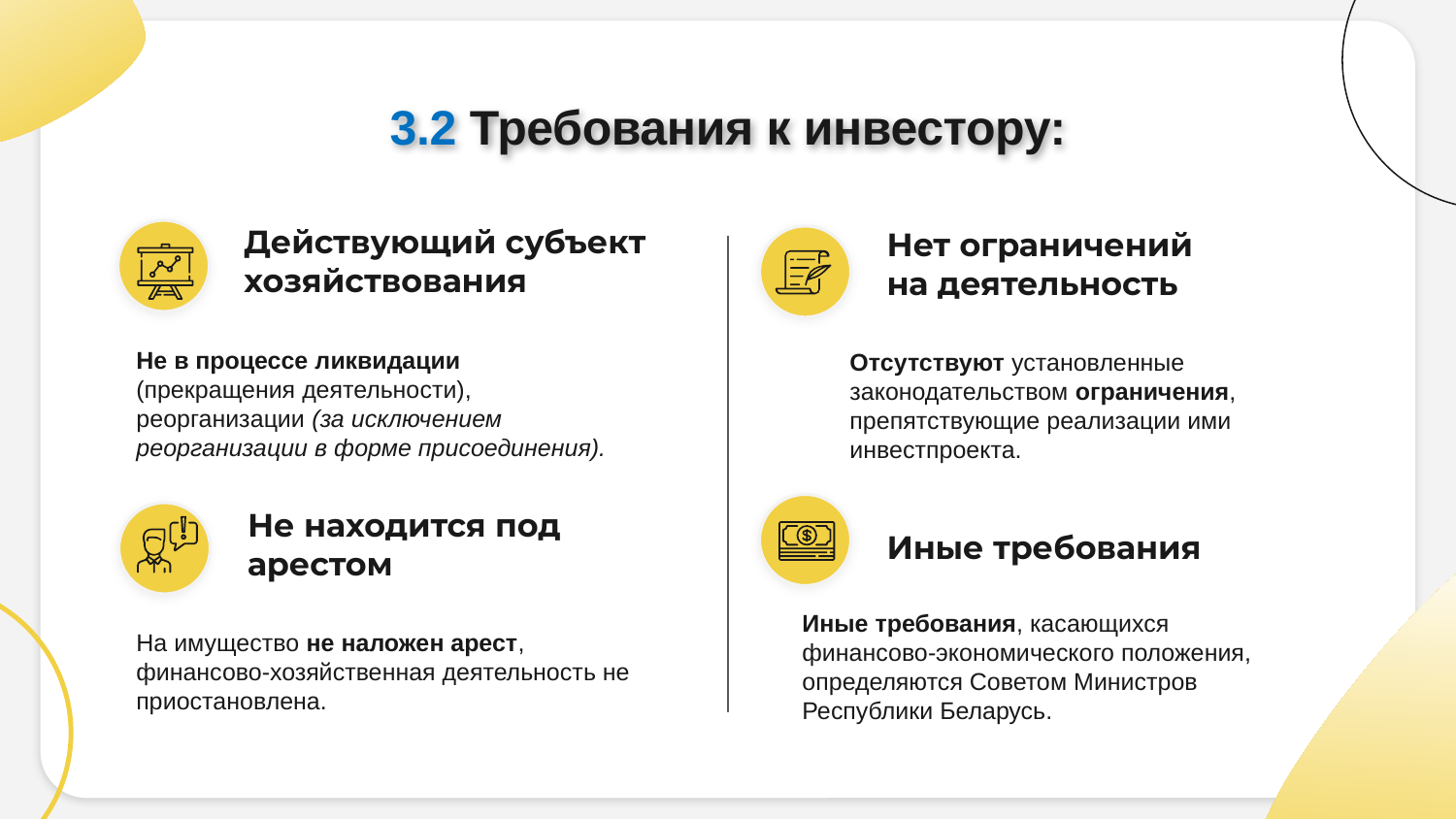

3.2 Требования к инвестору:
Действующий субъект хозяйствования

Нет ограничений
на деятельность

Не в процессе ликвидации (прекращения деятельности), реорганизации (за исключением реорганизации в форме присоединения).
Отсутствуют установленные законодательством ограничения, препятствующие реализации ими инвестпроекта.

Не находится под арестом

Иные требования

Иные требования, касающихся финансово-экономического положения, определяются Советом Министров Республики Беларусь.
На имущество не наложен арест, финансово-хозяйственная деятельность не приостановлена.